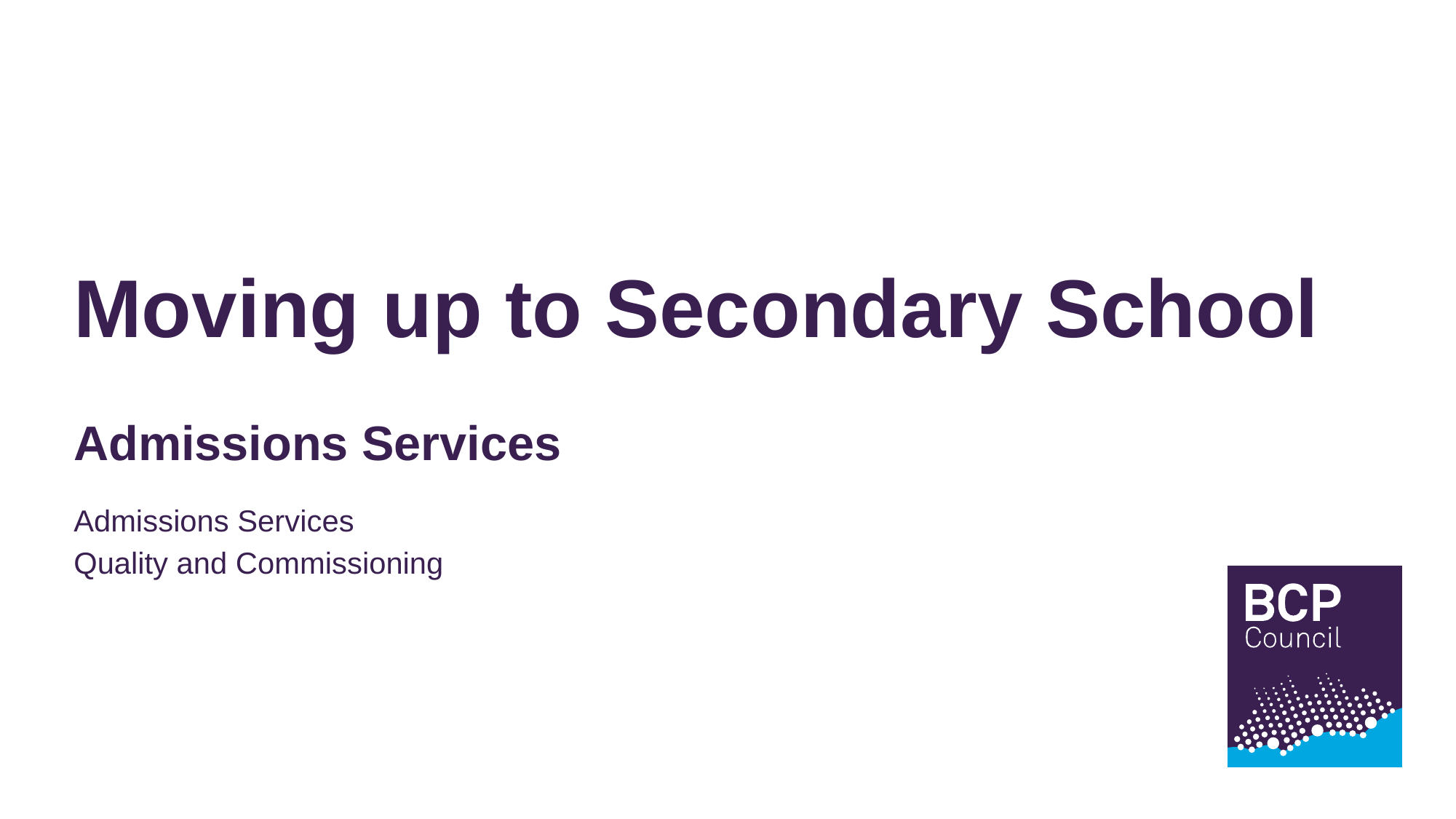

Moving up to Secondary School
Admissions Services
Admissions Services
Quality and Commissioning